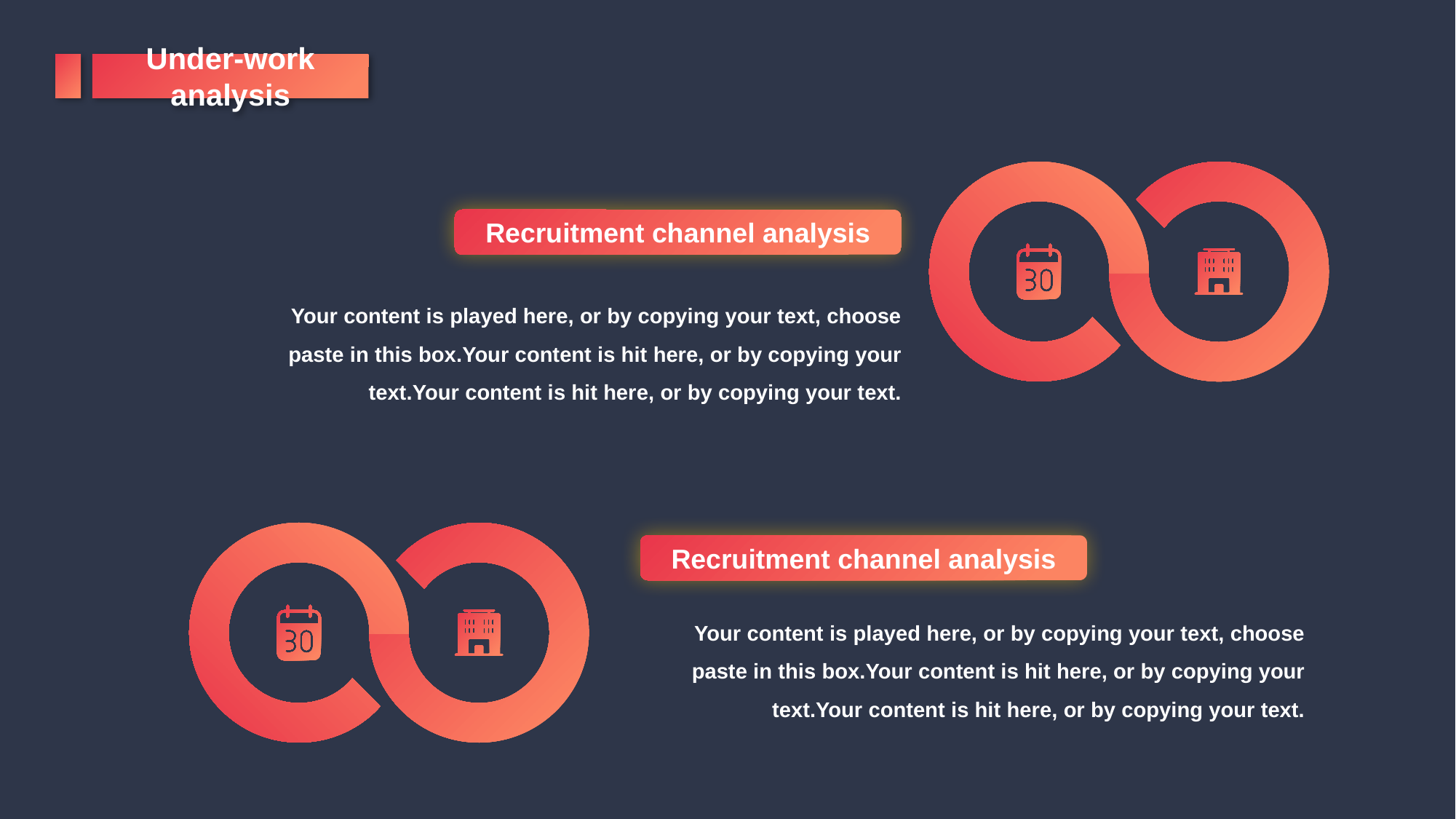

Under-work analysis

Recruitment channel analysis
Your content is played here, or by copying your text, choose paste in this box.Your content is hit here, or by copying your text.Your content is hit here, or by copying your text.

Recruitment channel analysis
Your content is played here, or by copying your text, choose paste in this box.Your content is hit here, or by copying your text.Your content is hit here, or by copying your text.